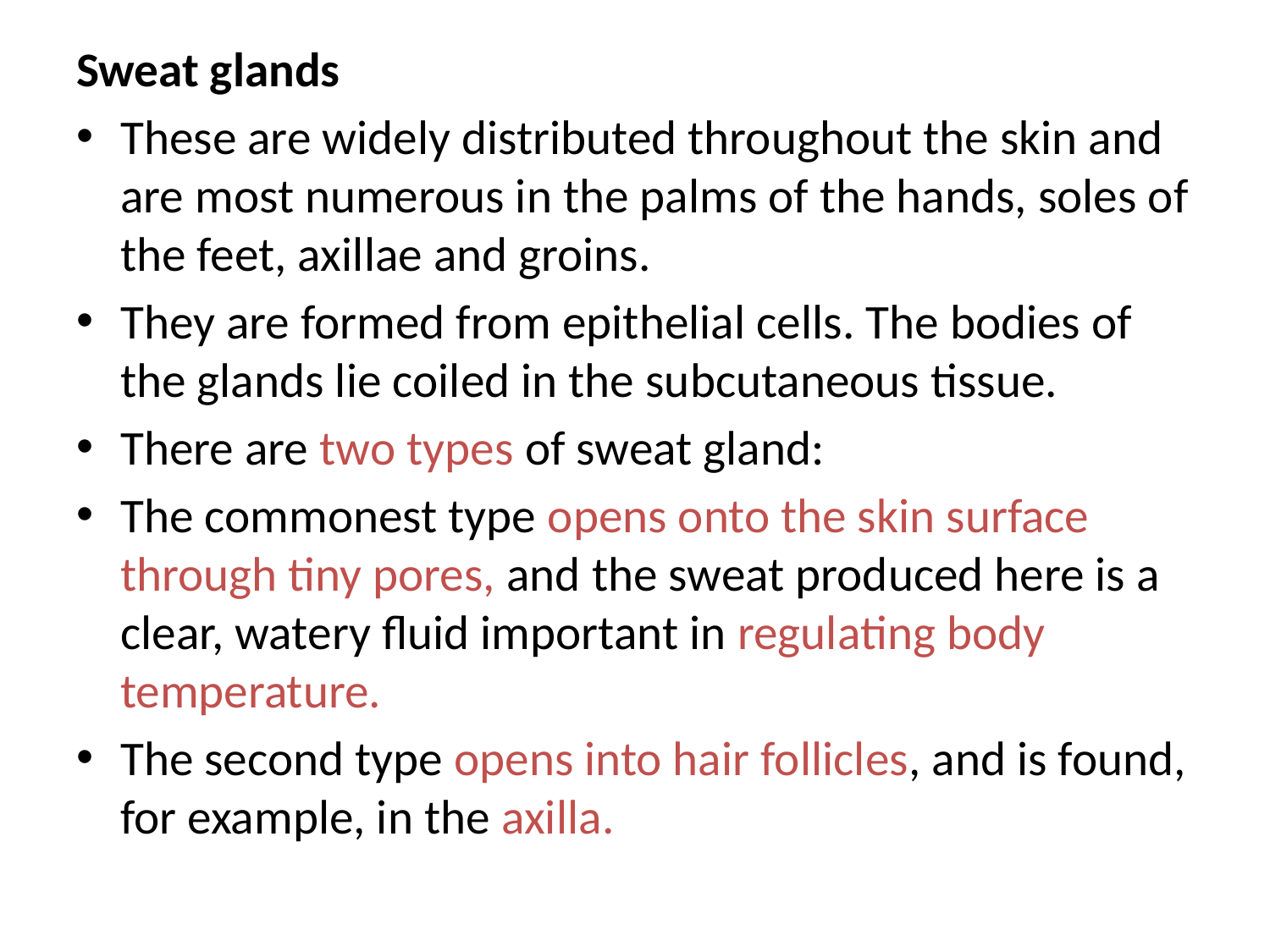

Sweat glands
These are widely distributed throughout the skin and are most numerous in the palms of the hands, soles of the feet, axillae and groins.
They are formed from epithelial cells. The bodies of the glands lie coiled in the subcutaneous tissue.
There are two types of sweat gland:
The commonest type opens onto the skin surface through tiny pores, and the sweat produced here is a clear, watery fluid important in regulating body temperature.
The second type opens into hair follicles, and is found, for example, in the axilla.